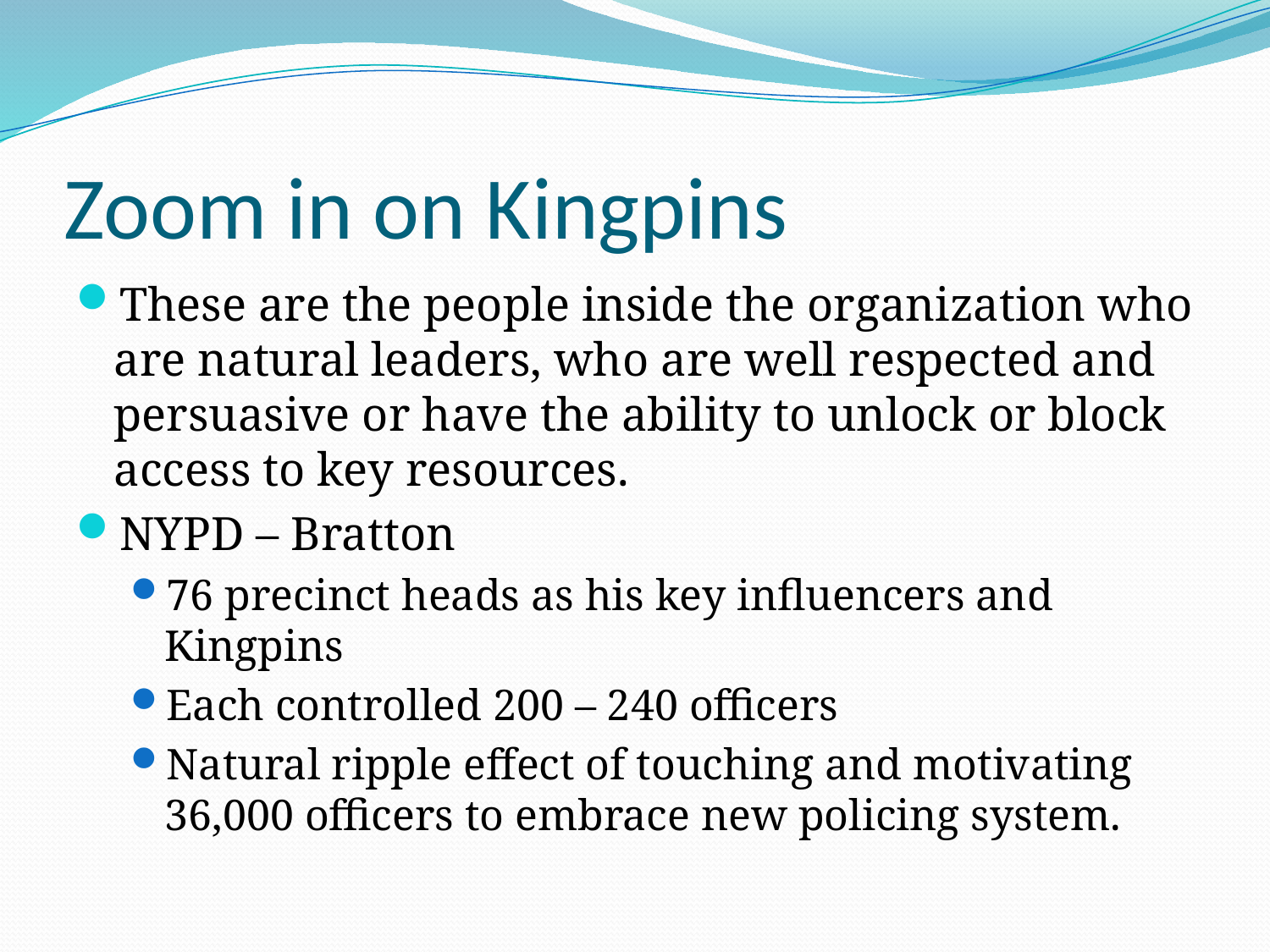

# Zoom in on Kingpins
These are the people inside the organization who are natural leaders, who are well respected and persuasive or have the ability to unlock or block access to key resources.
NYPD – Bratton
76 precinct heads as his key influencers and Kingpins
Each controlled 200 – 240 officers
Natural ripple effect of touching and motivating 36,000 officers to embrace new policing system.